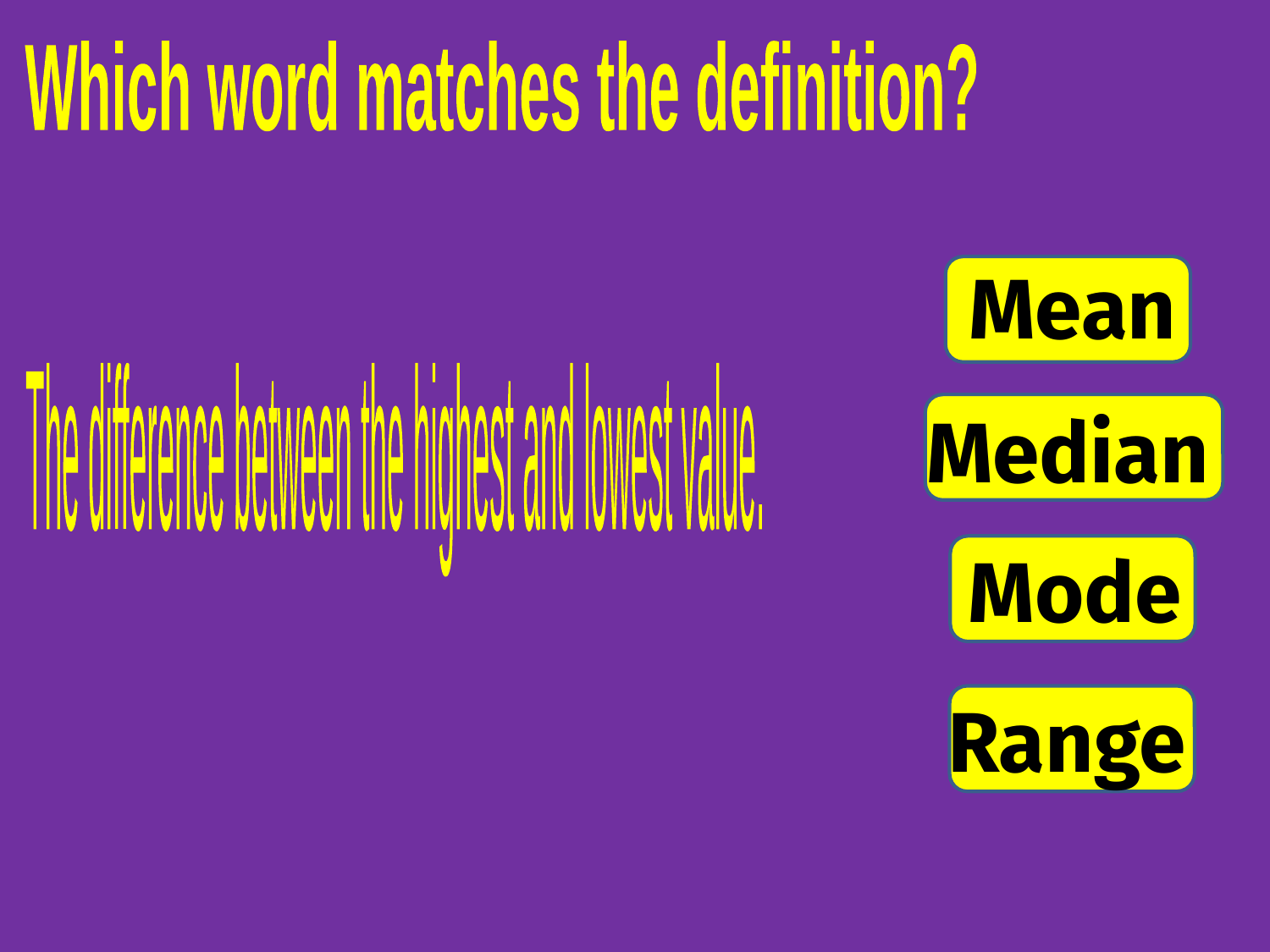

Which word matches the definition?

Mean
The difference between the highest and lowest value.

Median

Mode

Range